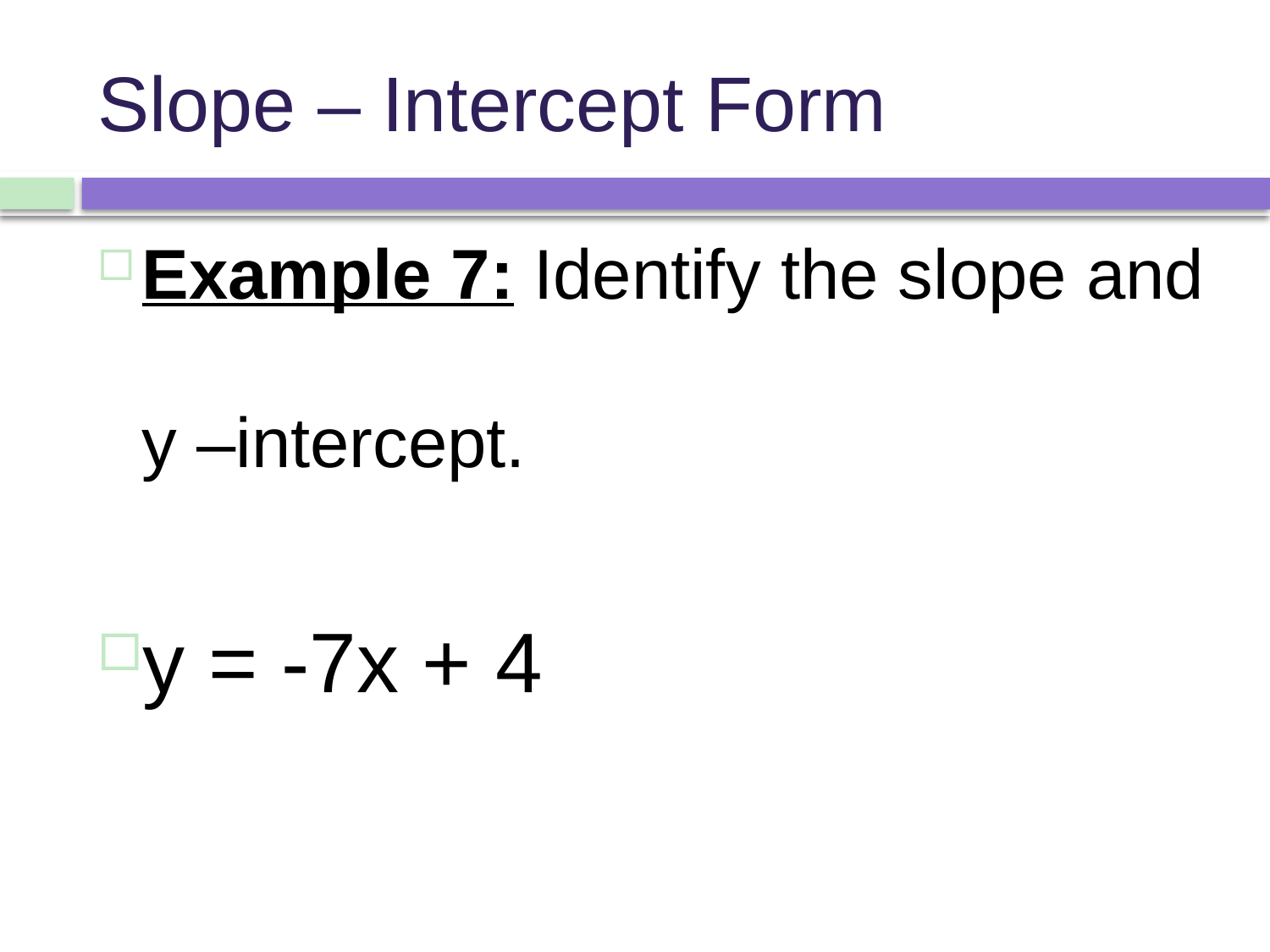

# Slope – Intercept Form
Example 7: Identify the slope and
y –intercept.

y = -7x + 4